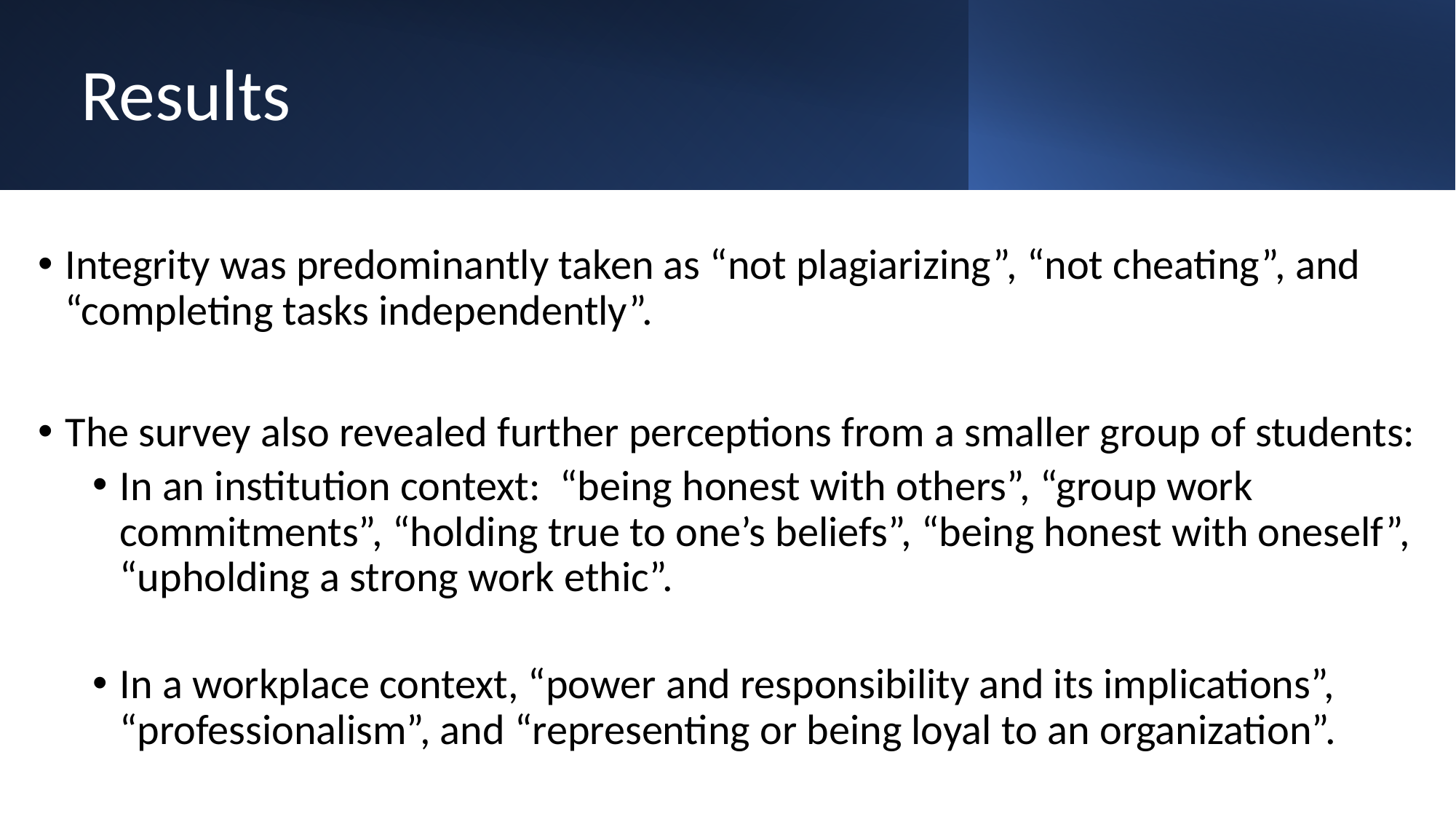

# Results
Integrity was predominantly taken as “not plagiarizing”, “not cheating”, and “completing tasks independently”.

The survey also revealed further perceptions from a smaller group of students:
In an institution context:  “being honest with others”, “group work commitments”, “holding true to one’s beliefs”, “being honest with oneself”, “upholding a strong work ethic”.

In a workplace context, “power and responsibility and its implications”, “professionalism”, and “representing or being loyal to an organization”.